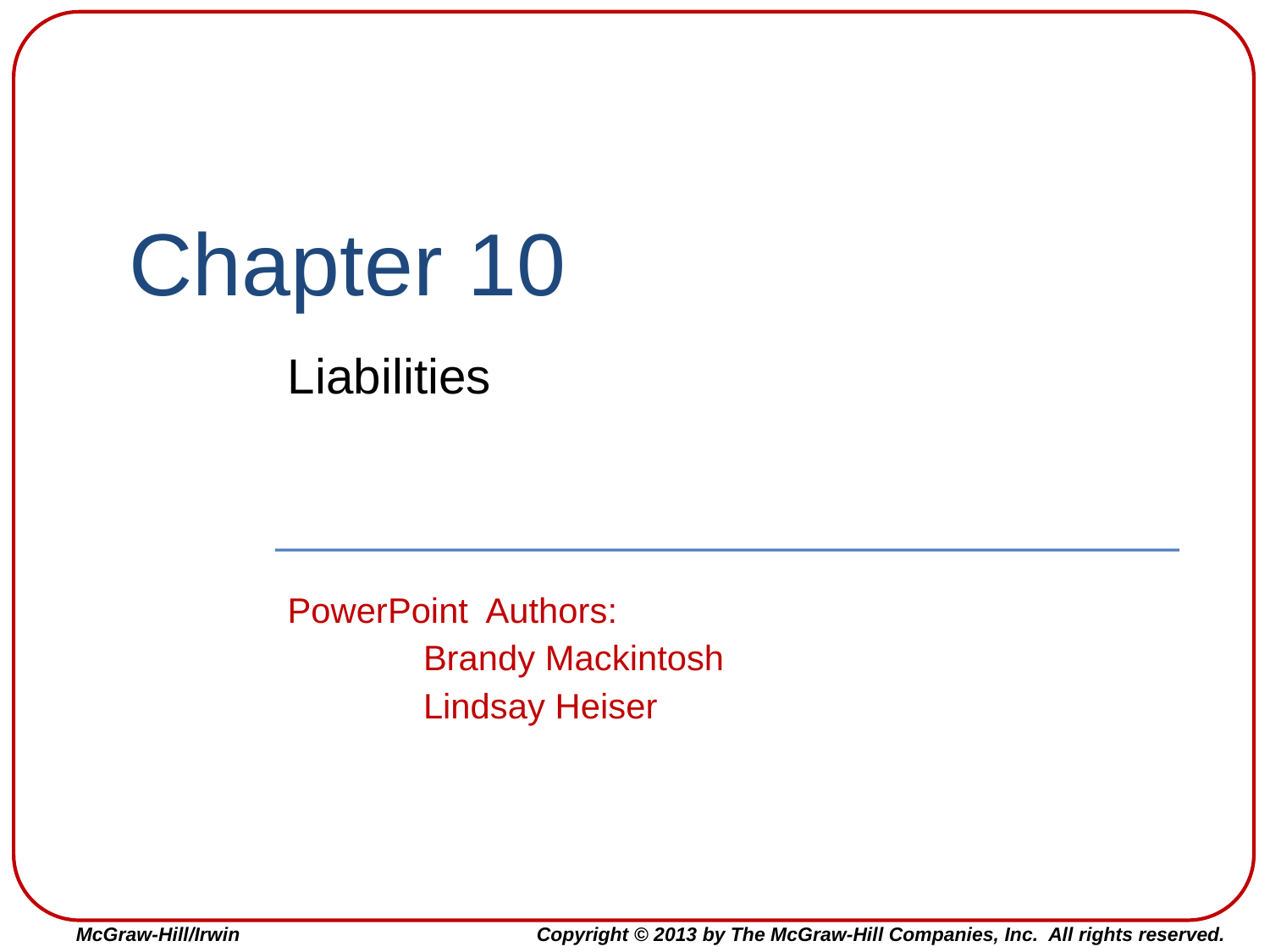

# Chapter 10
Liabilities
PowerPoint  Authors:
	Brandy Mackintosh
	Lindsay Heiser